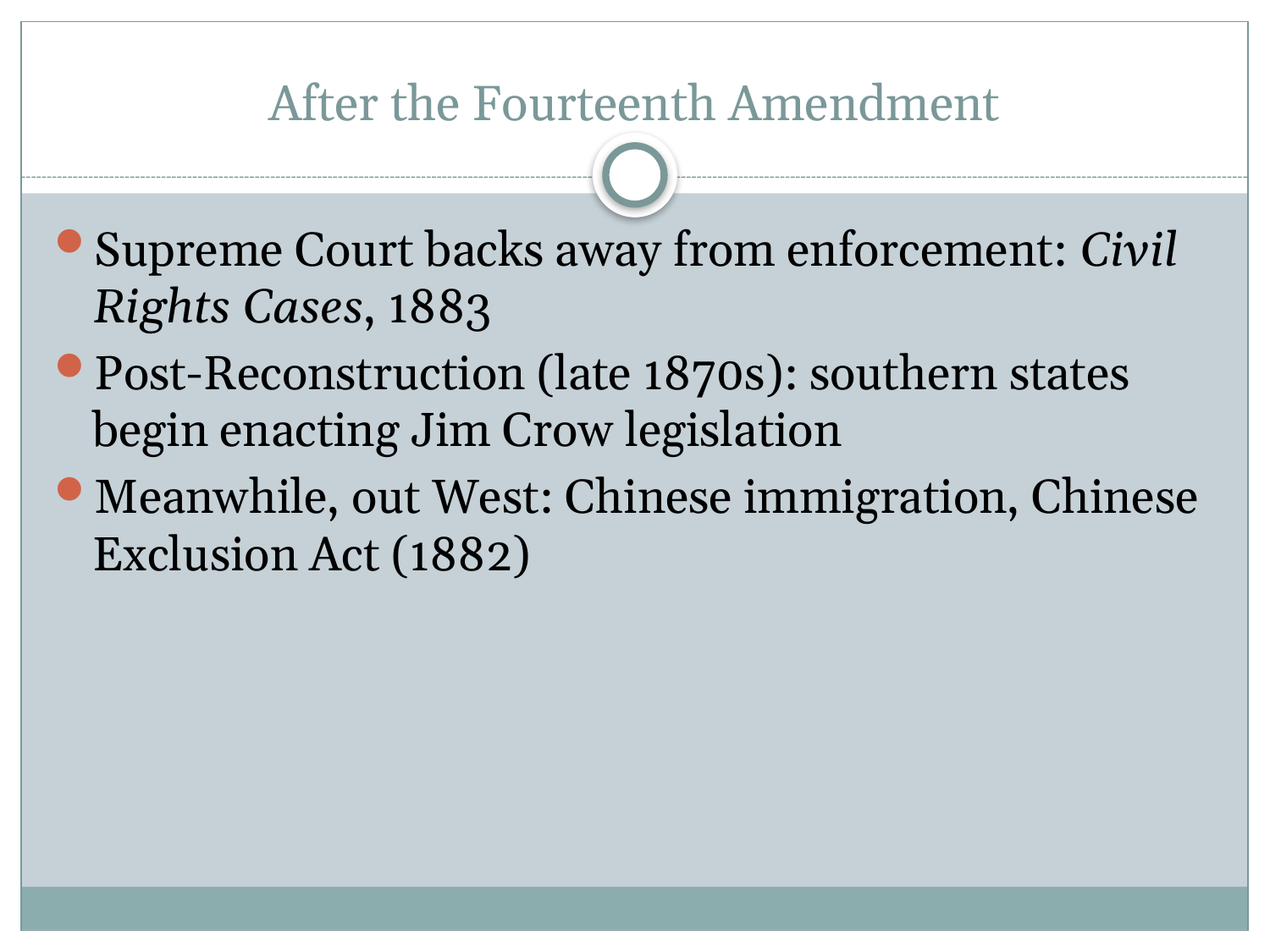

# After the Fourteenth Amendment
Supreme Court backs away from enforcement: Civil Rights Cases, 1883
Post-Reconstruction (late 1870s): southern states begin enacting Jim Crow legislation
Meanwhile, out West: Chinese immigration, Chinese Exclusion Act (1882)